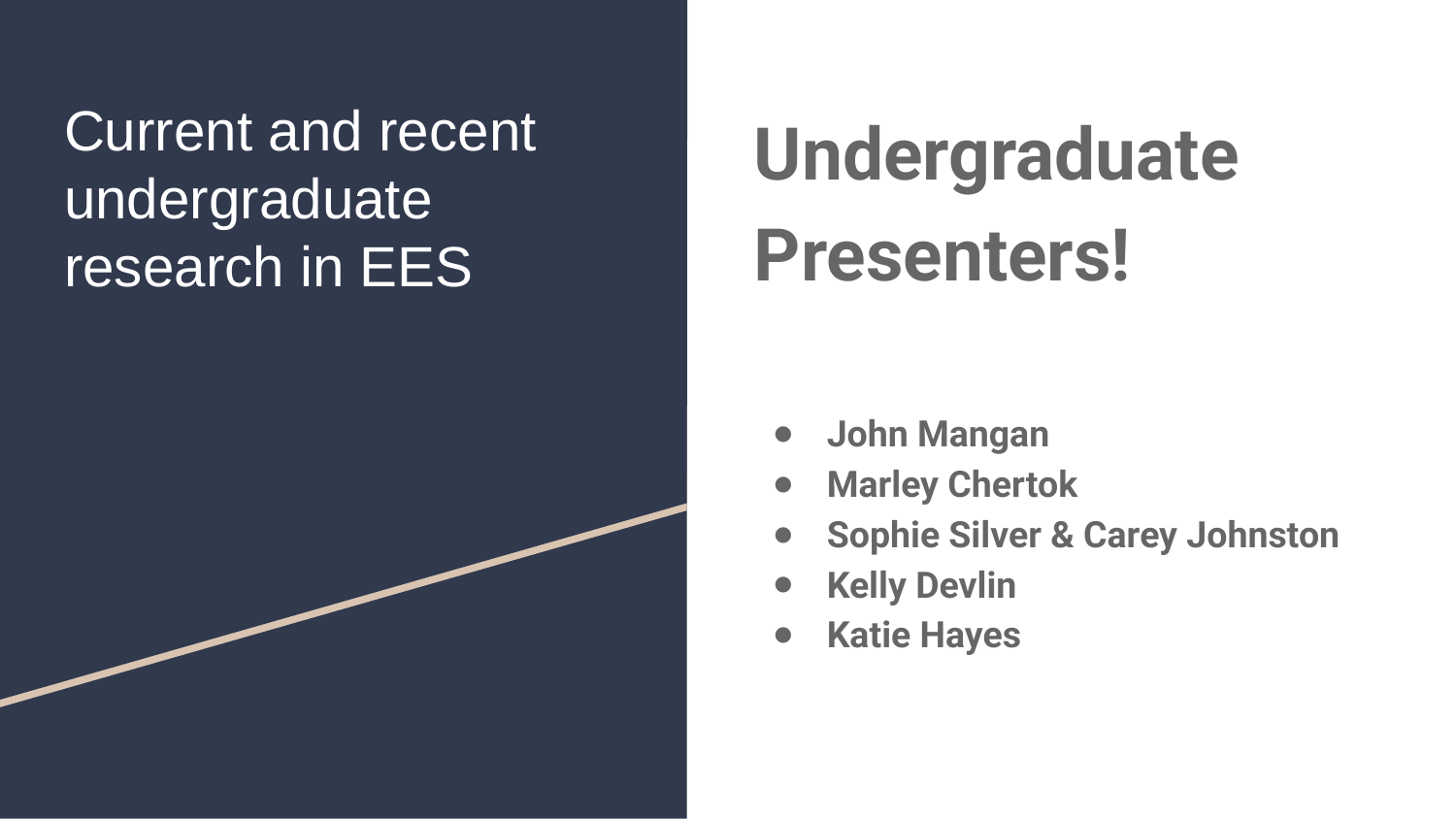

# Current and recent undergraduate research in EES
Undergraduate Presenters!

John Mangan
Marley Chertok
Sophie Silver & Carey Johnston
Kelly Devlin
Katie Hayes